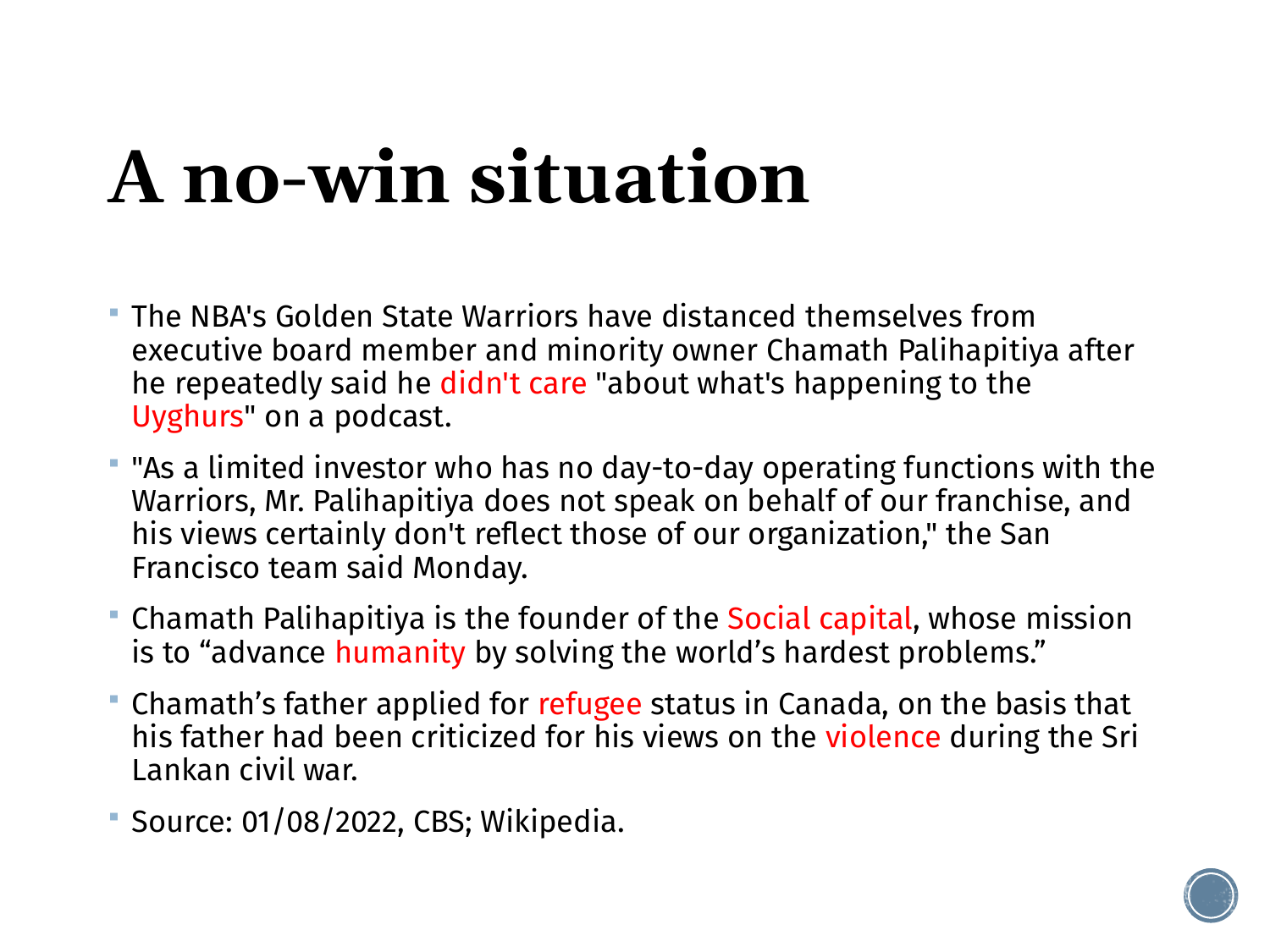

# A no-win situation
The NBA's Golden State Warriors have distanced themselves from executive board member and minority owner Chamath Palihapitiya after he repeatedly said he didn't care "about what's happening to the Uyghurs" on a podcast.
"As a limited investor who has no day-to-day operating functions with the Warriors, Mr. Palihapitiya does not speak on behalf of our franchise, and his views certainly don't reflect those of our organization," the San Francisco team said Monday.
Chamath Palihapitiya is the founder of the Social capital, whose mission is to “advance humanity by solving the world’s hardest problems.”
Chamath’s father applied for refugee status in Canada, on the basis that his father had been criticized for his views on the violence during the Sri Lankan civil war.
Source: 01/08/2022, CBS; Wikipedia.